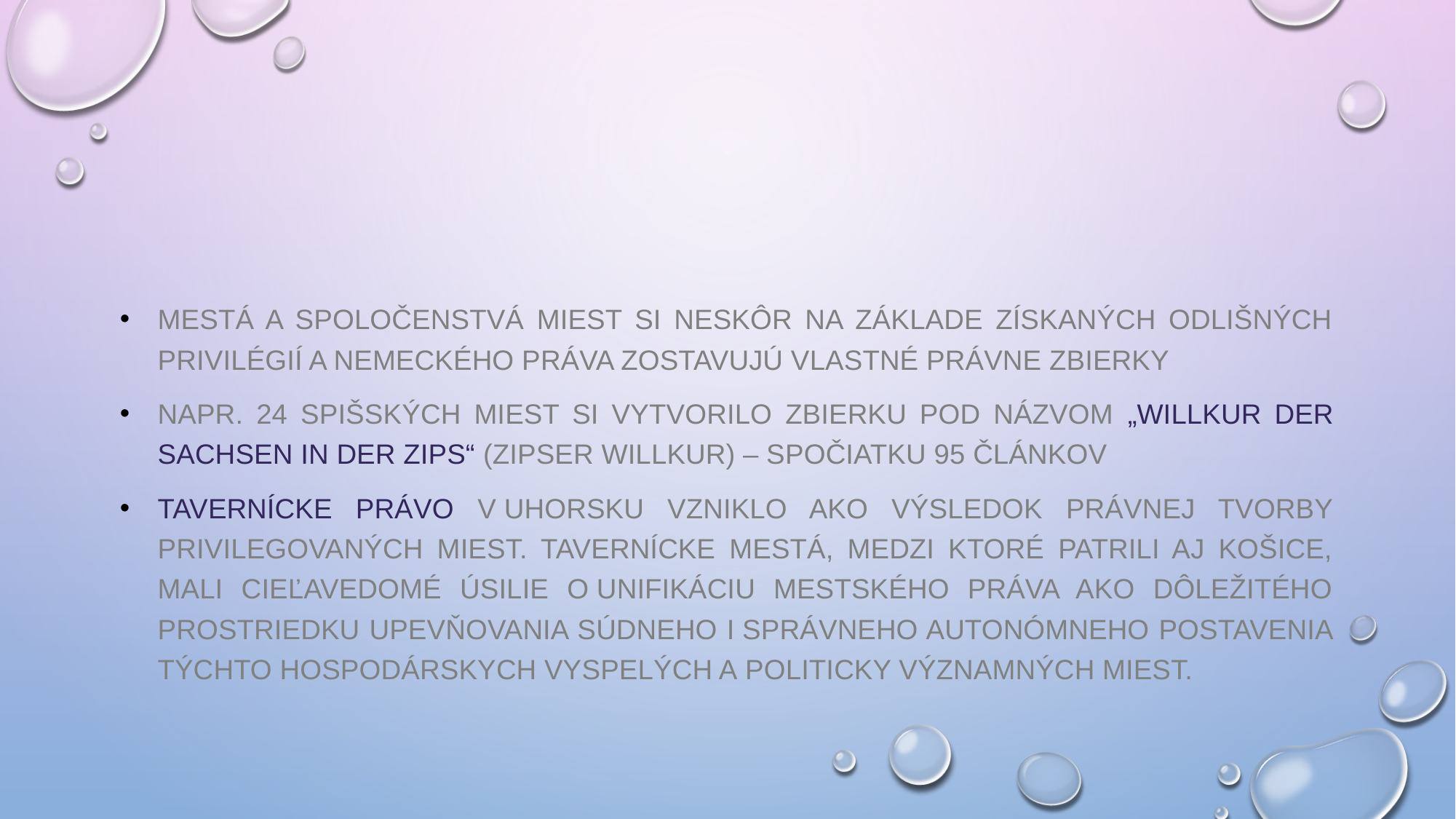

#
Mestá a spoločenstvá miest si neskôr na základe získaných odlišných privilégií a nemeckého práva zostavujú vlastné právne zbierky
Napr. 24 spišských miest si vytvorilo zbierku pod názvom „willkur der sachsen in der zips“ (zipser willkur) – spočiatku 95 článkov
Tavernícke právo v Uhorsku vzniklo ako výsledok právnej tvorby privilegovaných miest. Tavernícke mestá, medzi ktoré patrili aj Košice, mali cieľavedomé úsilie o unifikáciu mestského práva ako dôležitého prostriedku upevňovania súdneho i správneho autonómneho postavenia týchto hospodárskych vyspelých a politicky významných miest.